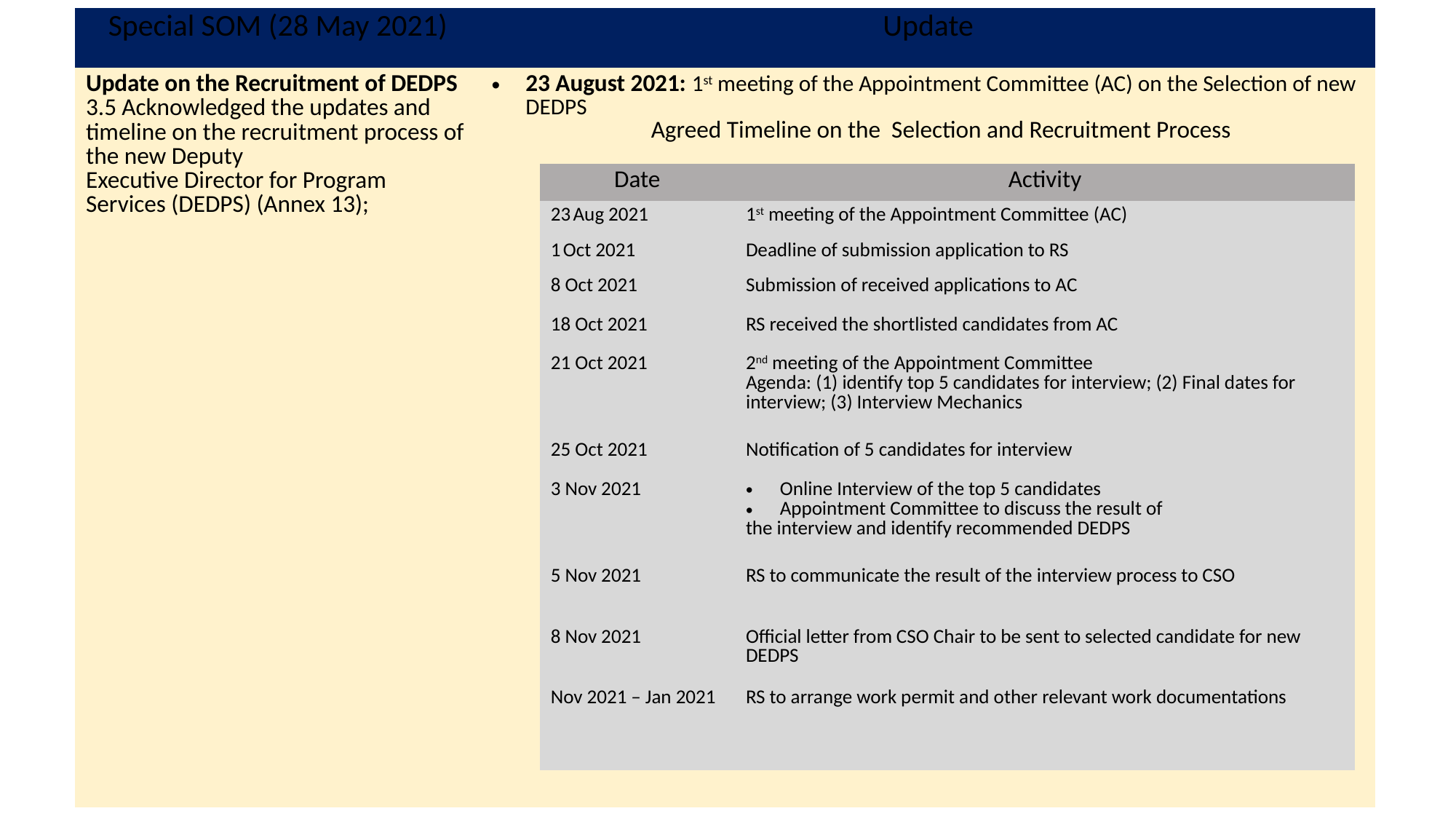

| Special SOM (28 May 2021) | Update |
| --- | --- |
| Update on the Recruitment of DEDPS 3.5 Acknowledged the updates and timeline on the recruitment process of the new Deputy Executive Director for Program Services (DEDPS) (Annex 13); | 23 August 2021: 1st meeting of the Appointment Committee (AC) on the Selection of new DEDPS Agreed Timeline on the Selection and Recruitment Process |
#
| Date | Activity |
| --- | --- |
| 23 Aug 2021 | 1st meeting of the Appointment Committee (AC) |
| 1 Oct 2021 | Deadline of submission application to RS |
| 8 Oct 2021 | Submission of received applications to AC |
| 18 Oct 2021 | RS received the shortlisted candidates from AC |
| 21 Oct 2021 | 2nd meeting of the Appointment Committee Agenda: (1) identify top 5 candidates for interview; (2) Final dates for interview; (3) Interview Mechanics |
| 25 Oct 2021 | Notification of 5 candidates for interview |
| 3 Nov 2021 | Online Interview of the top 5 candidates Appointment Committee to discuss the result of the interview and identify recommended DEDPS |
| 5 Nov 2021 | RS to communicate the result of the interview process to CSO |
| 8 Nov 2021 | Official letter from CSO Chair to be sent to selected candidate for new DEDPS |
| Nov 2021 – Jan 2021 | RS to arrange work permit and other relevant work documentations |